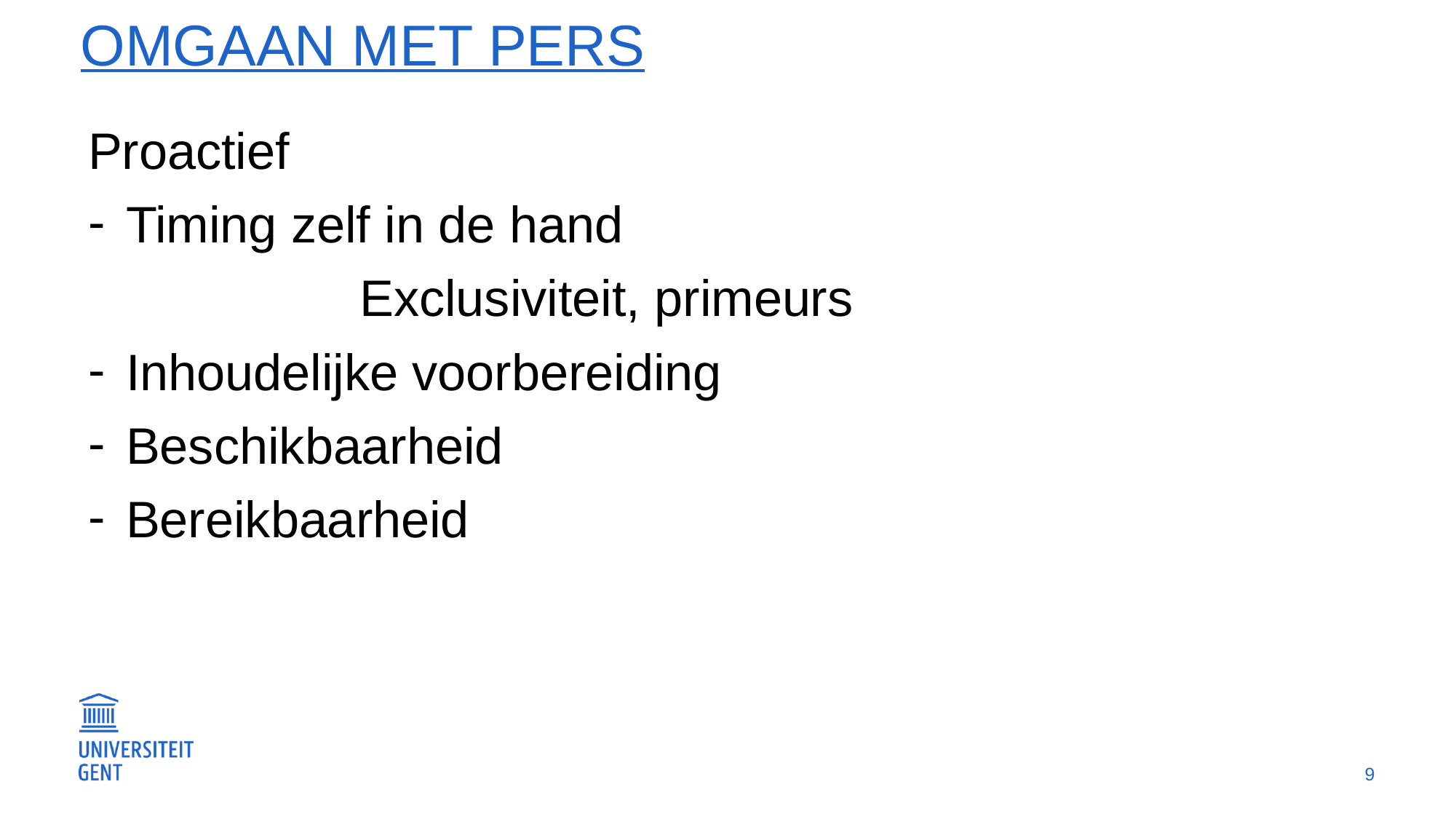

# OMGAAN MET PERS
Proactief
Timing zelf in de hand
		Exclusiviteit, primeurs
Inhoudelijke voorbereiding
Beschikbaarheid
Bereikbaarheid

9